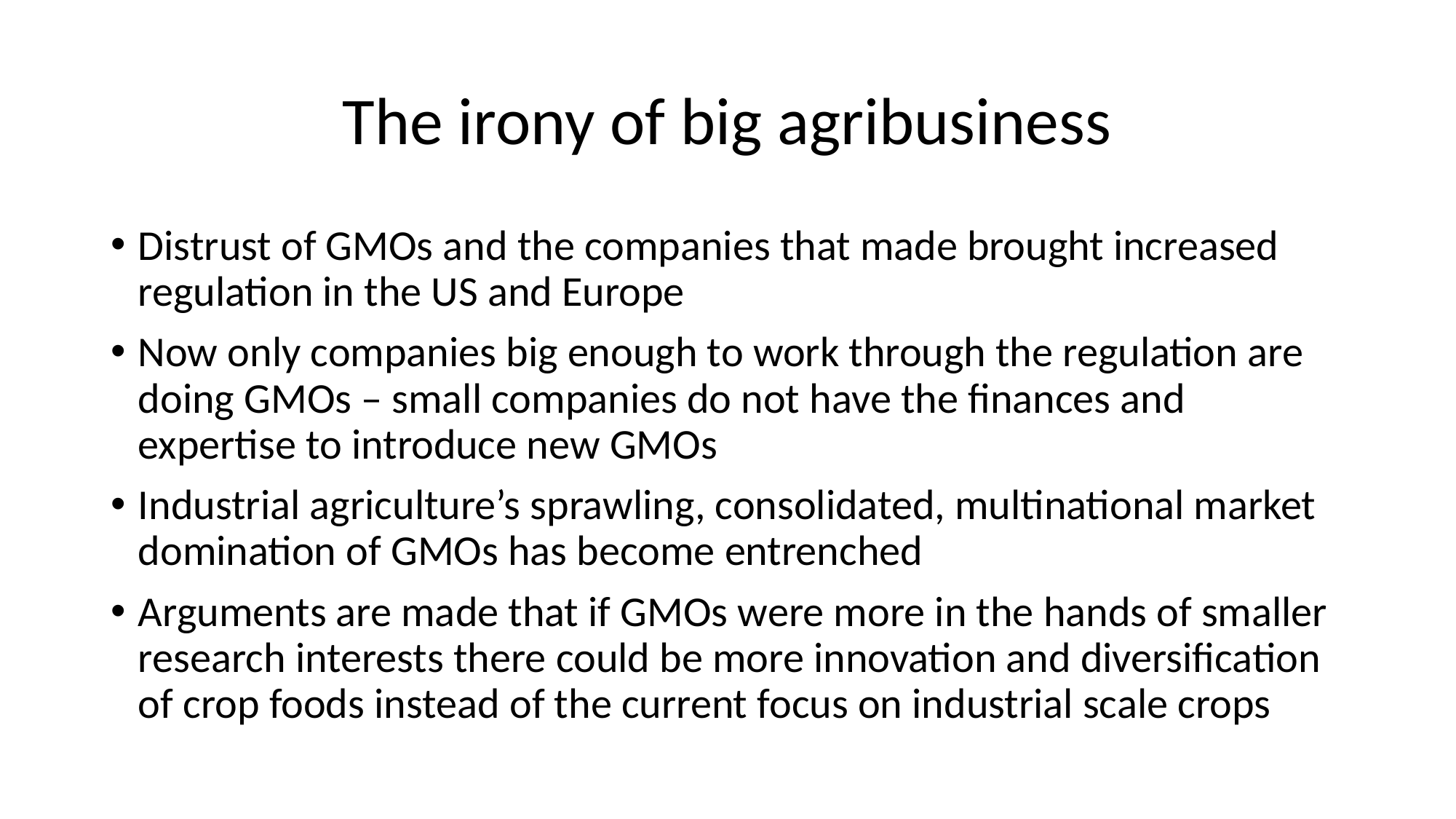

# The irony of big agribusiness
Distrust of GMOs and the companies that made brought increased regulation in the US and Europe
Now only companies big enough to work through the regulation are doing GMOs – small companies do not have the finances and expertise to introduce new GMOs
Industrial agriculture’s sprawling, consolidated, multinational market domination of GMOs has become entrenched
Arguments are made that if GMOs were more in the hands of smaller research interests there could be more innovation and diversification of crop foods instead of the current focus on industrial scale crops